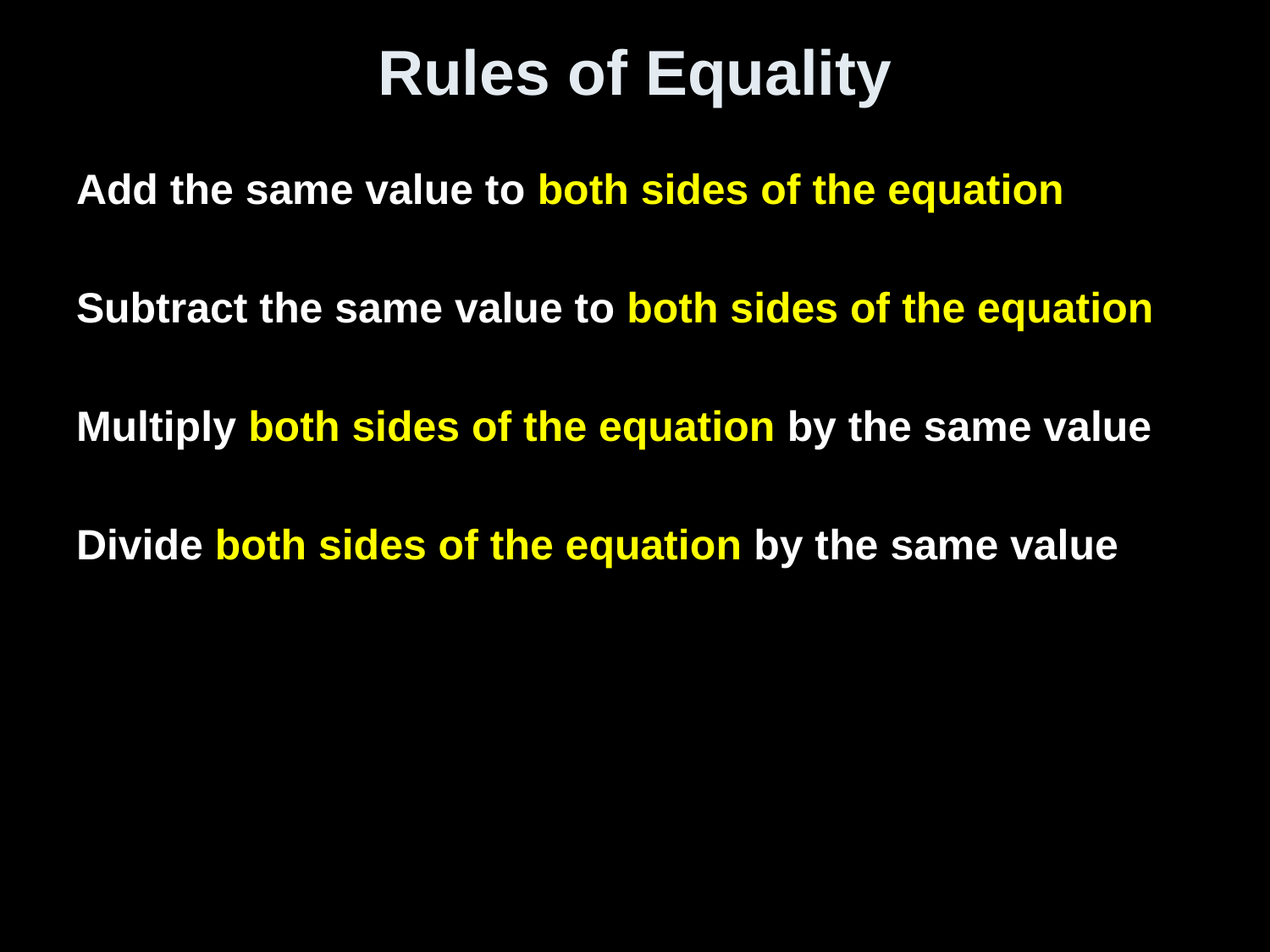

# Rules of Equality
Add the same value to both sides of the equation

Subtract the same value to both sides of the equation

Multiply both sides of the equation by the same value

Divide both sides of the equation by the same value